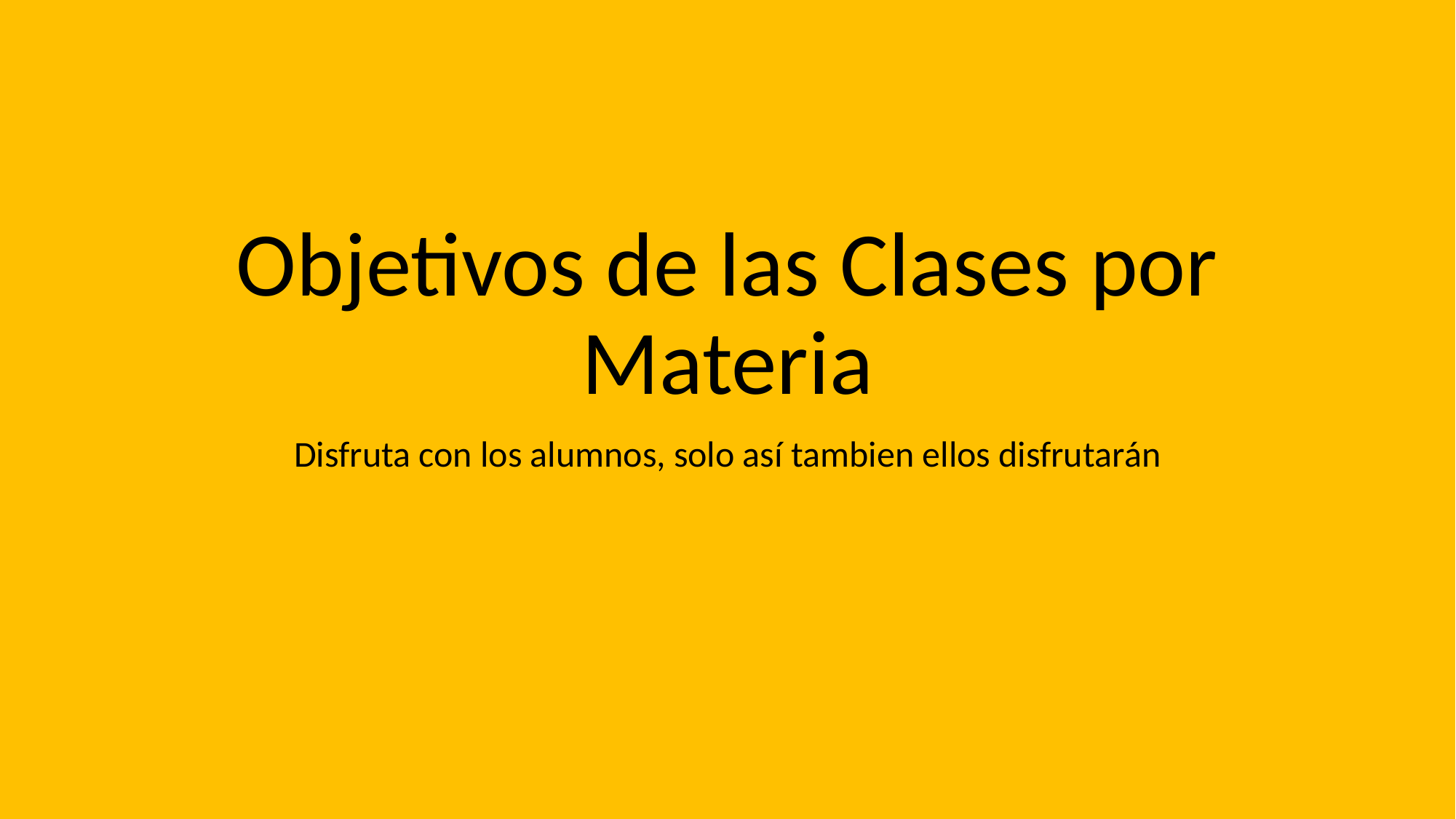

# Objetivos de las Clases por Materia
Disfruta con los alumnos, solo así tambien ellos disfrutarán